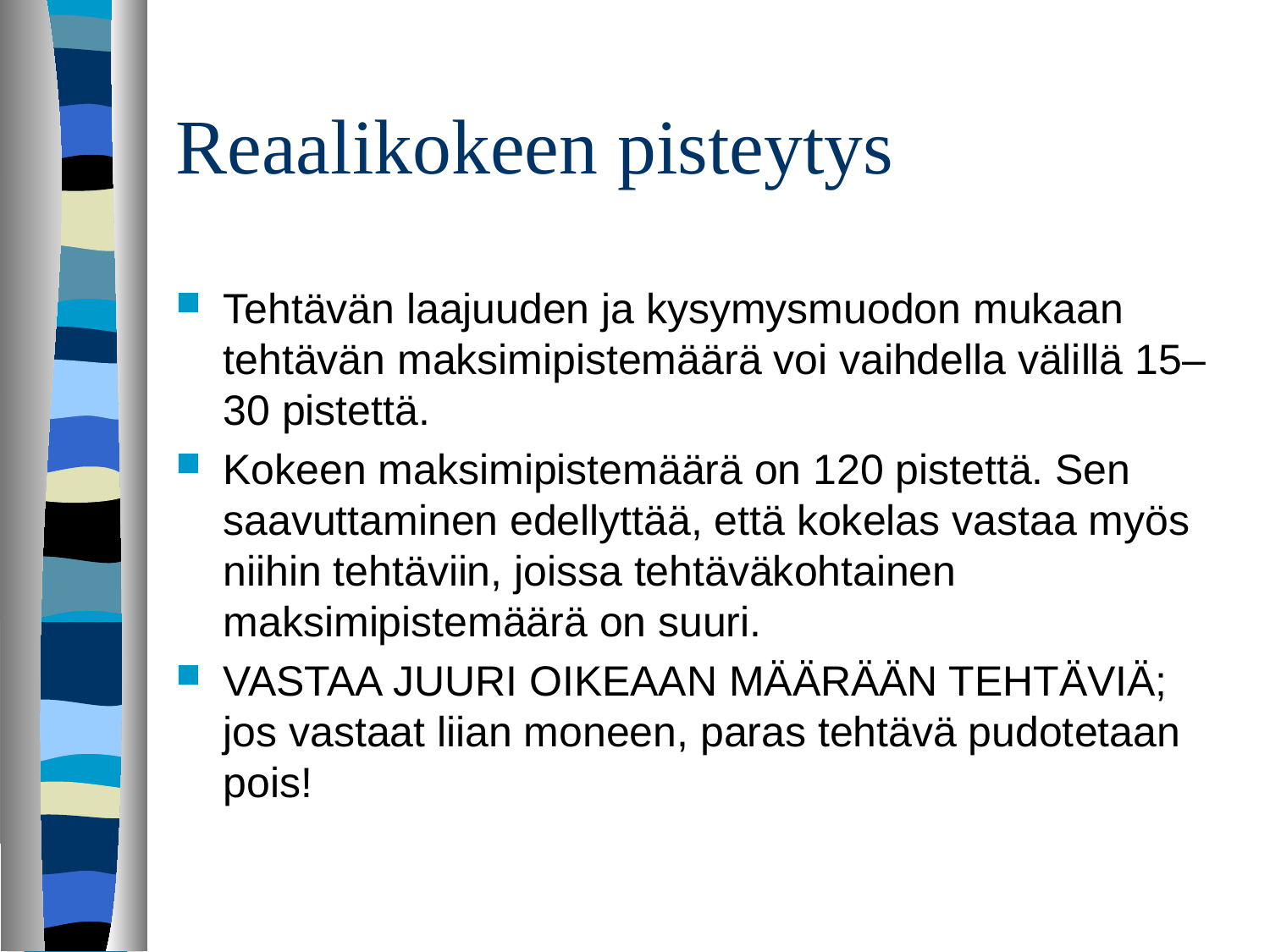

# Reaalikokeen pisteytys
Tehtävän laajuuden ja kysymysmuodon mukaan tehtävän maksimipistemäärä voi vaihdella välillä 15–30 pistettä.
Kokeen maksimipistemäärä on 120 pistettä. Sen saavuttaminen edellyttää, että kokelas vastaa myös niihin tehtäviin, joissa tehtäväkohtainen maksimipistemäärä on suuri.
VASTAA JUURI OIKEAAN MÄÄRÄÄN TEHTÄVIÄ; jos vastaat liian moneen, paras tehtävä pudotetaan pois!